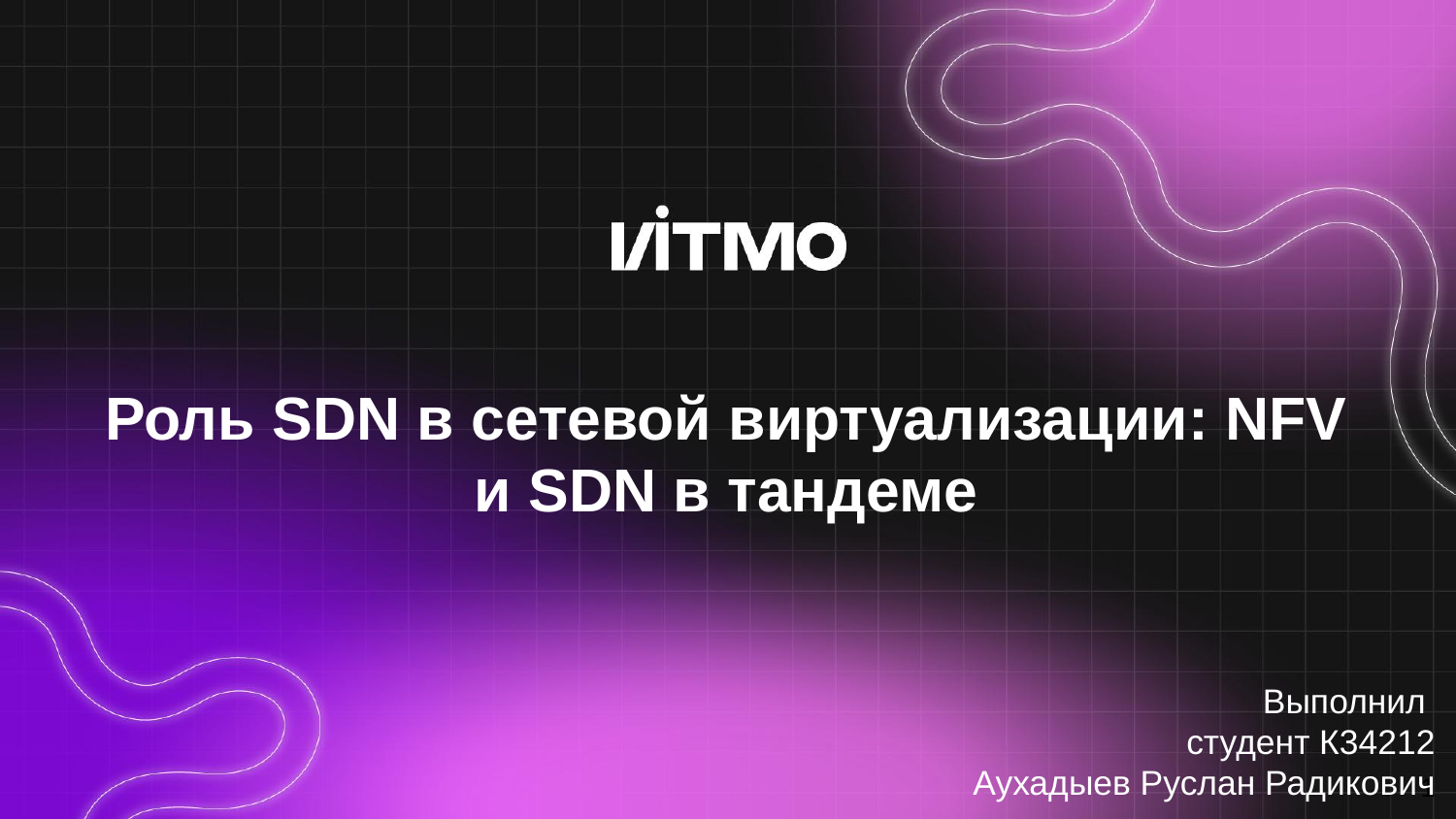

# Роль SDN в сетевой виртуализации: NFV и SDN в тандеме
Выполнил
студент К34212
Аухадыев Руслан Радикович
1